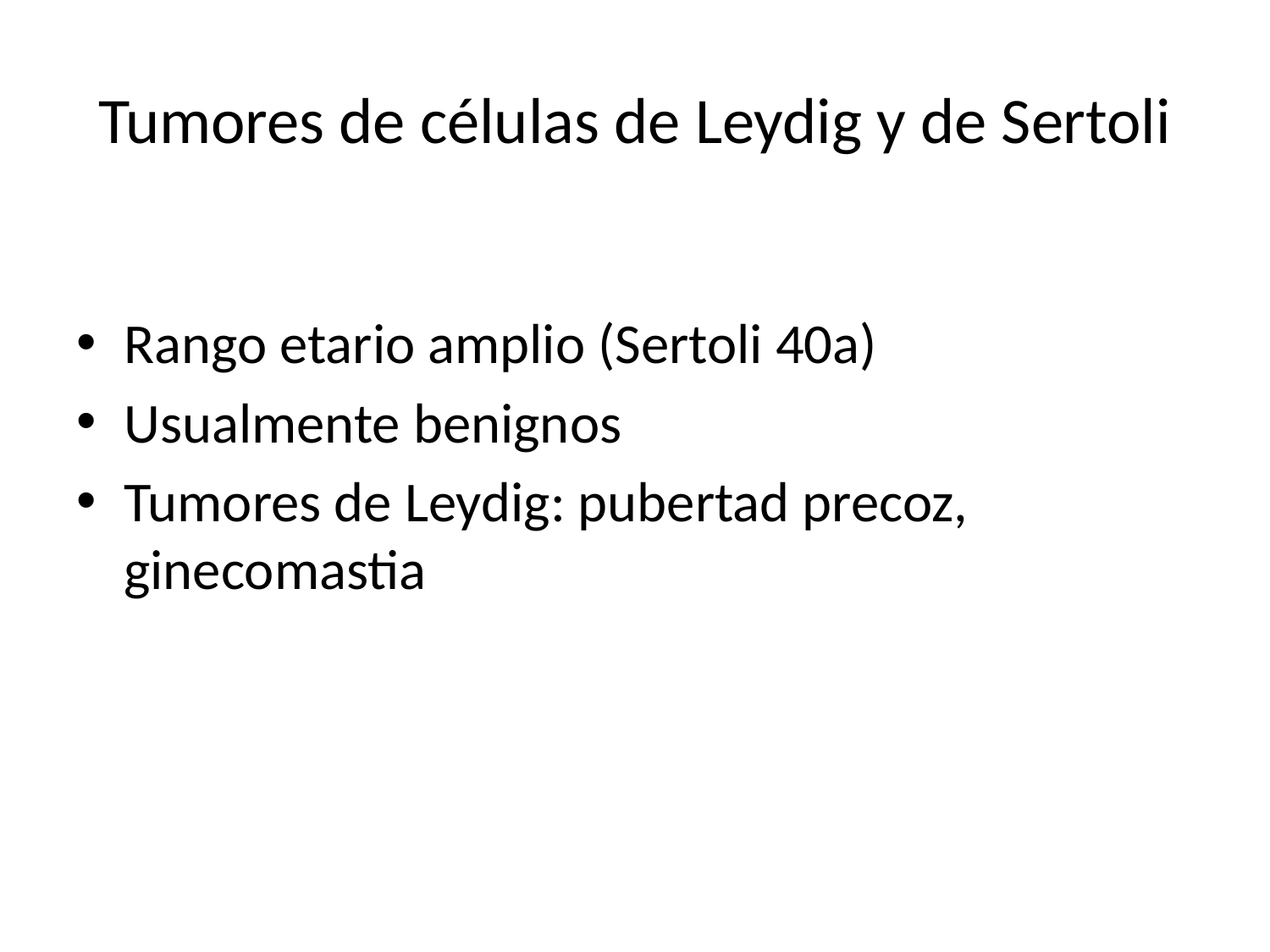

Tumores de células de Leydig y de Sertoli

Rango etario amplio (Sertoli 40a)
Usualmente benignos
Tumores de Leydig: pubertad precoz, ginecomastia